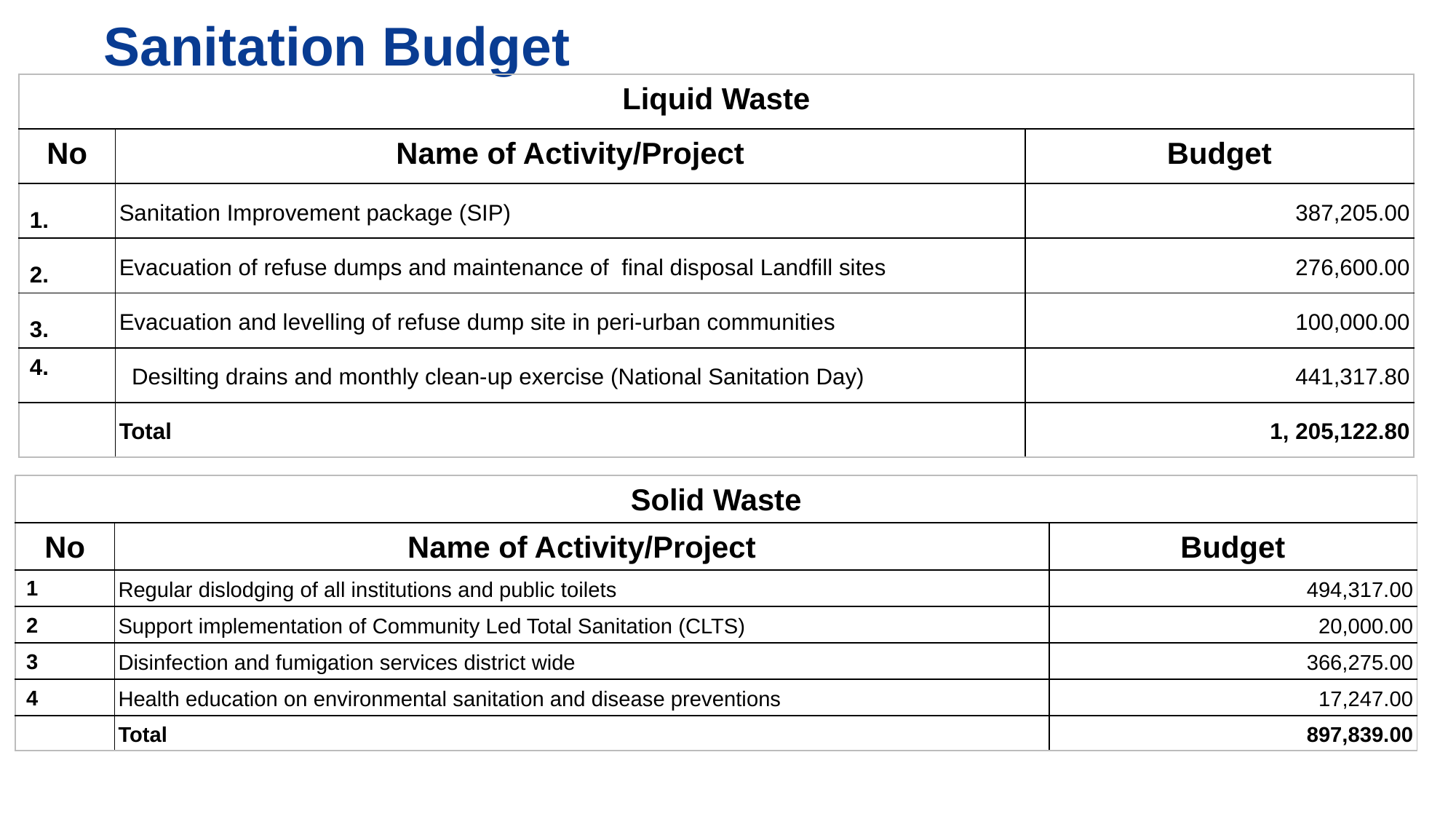

# Sanitation Budget
| Liquid Waste |  |  |
| --- | --- | --- |
| No | Name of Activity/Project | Budget |
| 1. | Sanitation Improvement package (SIP) | 387,205.00 |
| 2. | Evacuation of refuse dumps and maintenance of final disposal Landfill sites | 276,600.00 |
| 3. | Evacuation and levelling of refuse dump site in peri-urban communities | 100,000.00 |
| 4. | Desilting drains and monthly clean-up exercise (National Sanitation Day) | 441,317.80 |
|  | Total | 1, 205,122.80 |
| Solid Waste |  |  |
| --- | --- | --- |
| No | Name of Activity/Project | Budget |
| 1 | Regular dislodging of all institutions and public toilets | 494,317.00 |
| 2 | Support implementation of Community Led Total Sanitation (CLTS) | 20,000.00 |
| 3 | Disinfection and fumigation services district wide | 366,275.00 |
| 4 | Health education on environmental sanitation and disease preventions | 17,247.00 |
|  | Total | 897,839.00 |